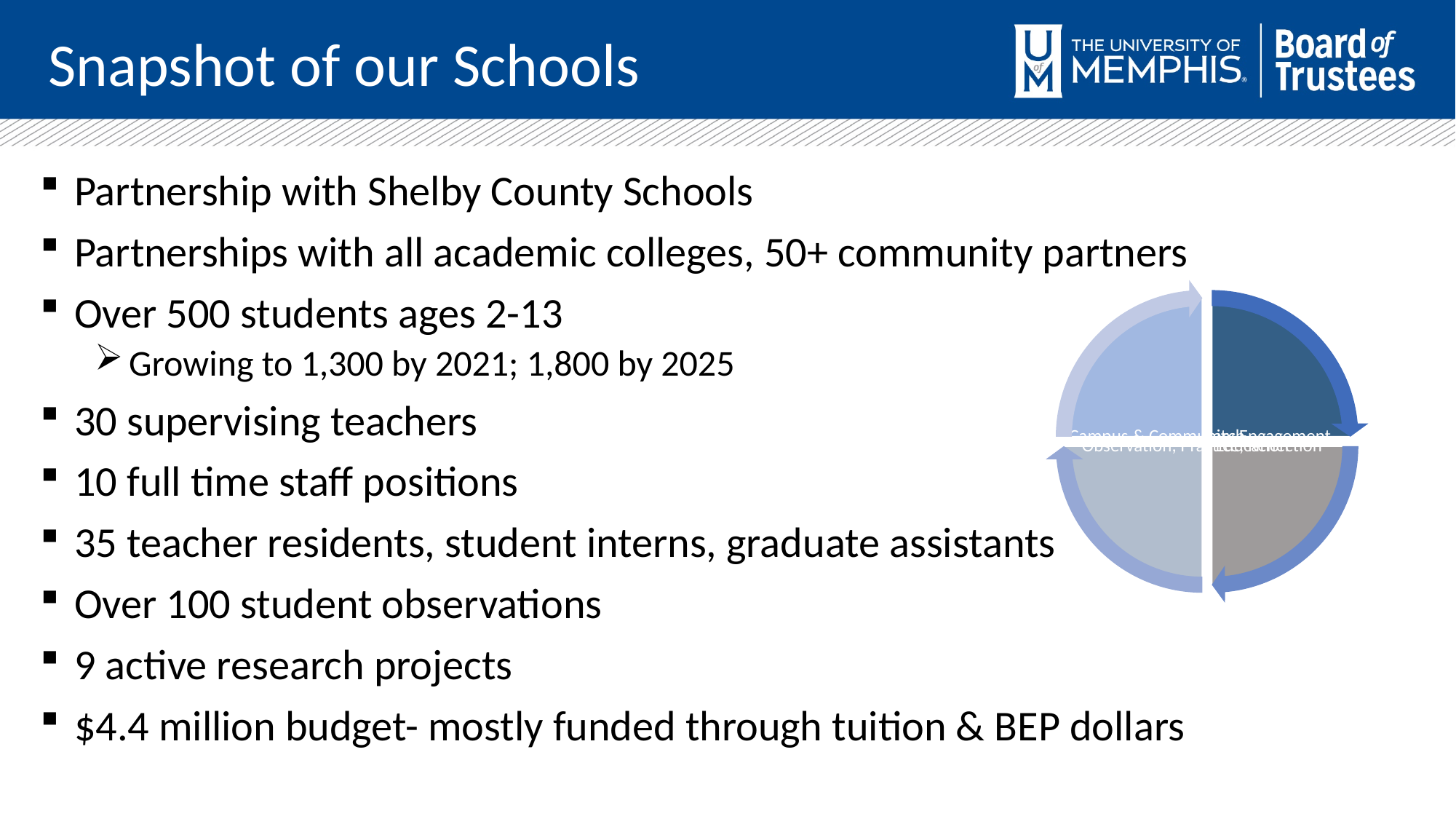

Snapshot of our Schools
Partnership with Shelby County Schools
Partnerships with all academic colleges, 50+ community partners
Over 500 students ages 2-13
Growing to 1,300 by 2021; 1,800 by 2025
30 supervising teachers
10 full time staff positions
35 teacher residents, student interns, graduate assistants
Over 100 student observations
9 active research projects
$4.4 million budget- mostly funded through tuition & BEP dollars

Research
Innovative Education
Observation, Practice, Reflection
Campus & Community Engagement